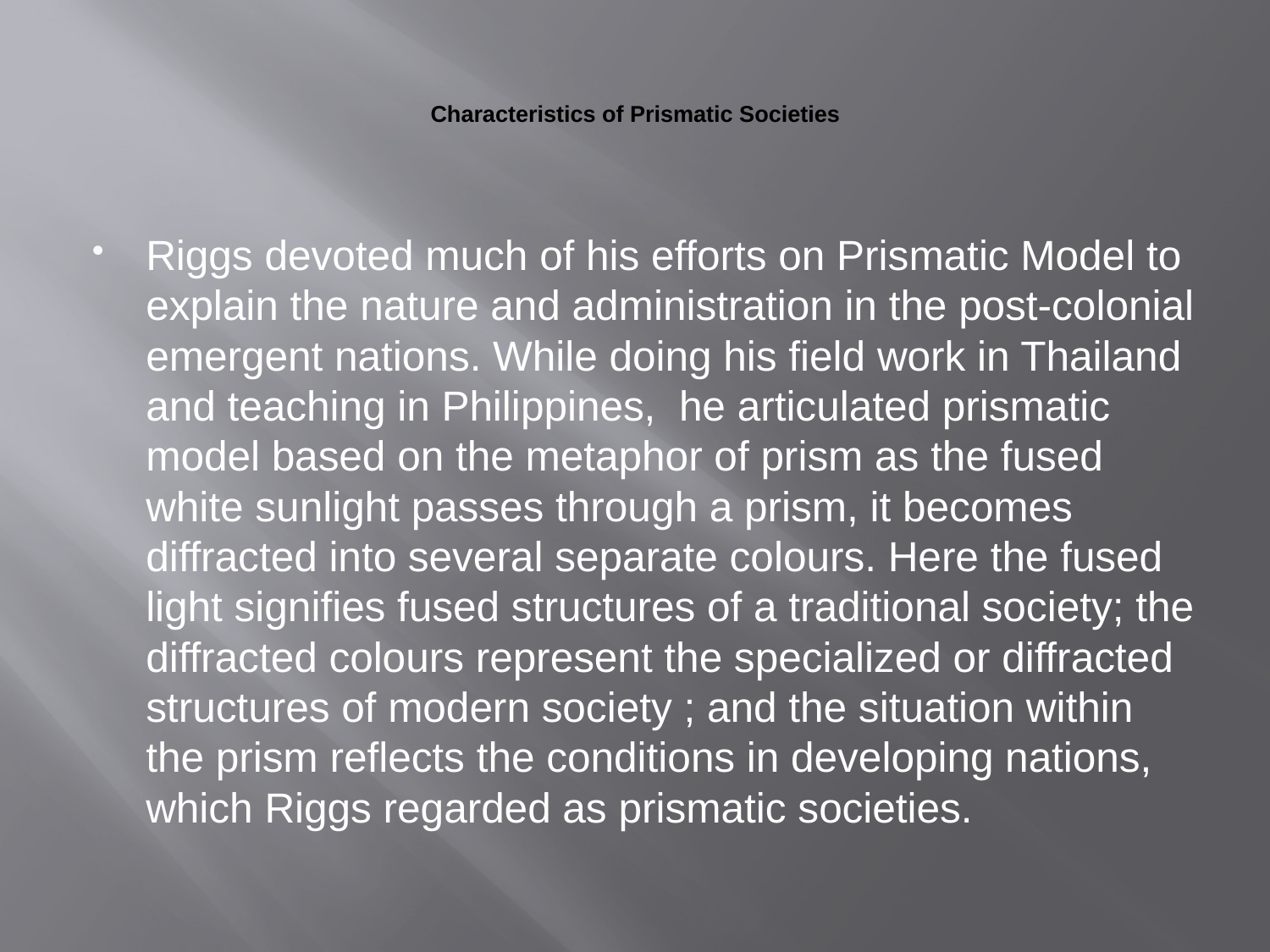

# Characteristics of Prismatic Societies
Riggs devoted much of his efforts on Prismatic Model to explain the nature and administration in the post-colonial emergent nations. While doing his field work in Thailand and teaching in Philippines,  he articulated prismatic model based on the metaphor of prism as the fused white sunlight passes through a prism, it becomes diffracted into several separate colours. Here the fused light signifies fused structures of a traditional society; the diffracted colours represent the specialized or diffracted structures of modern society ; and the situation within the prism reflects the conditions in developing nations, which Riggs regarded as prismatic societies.